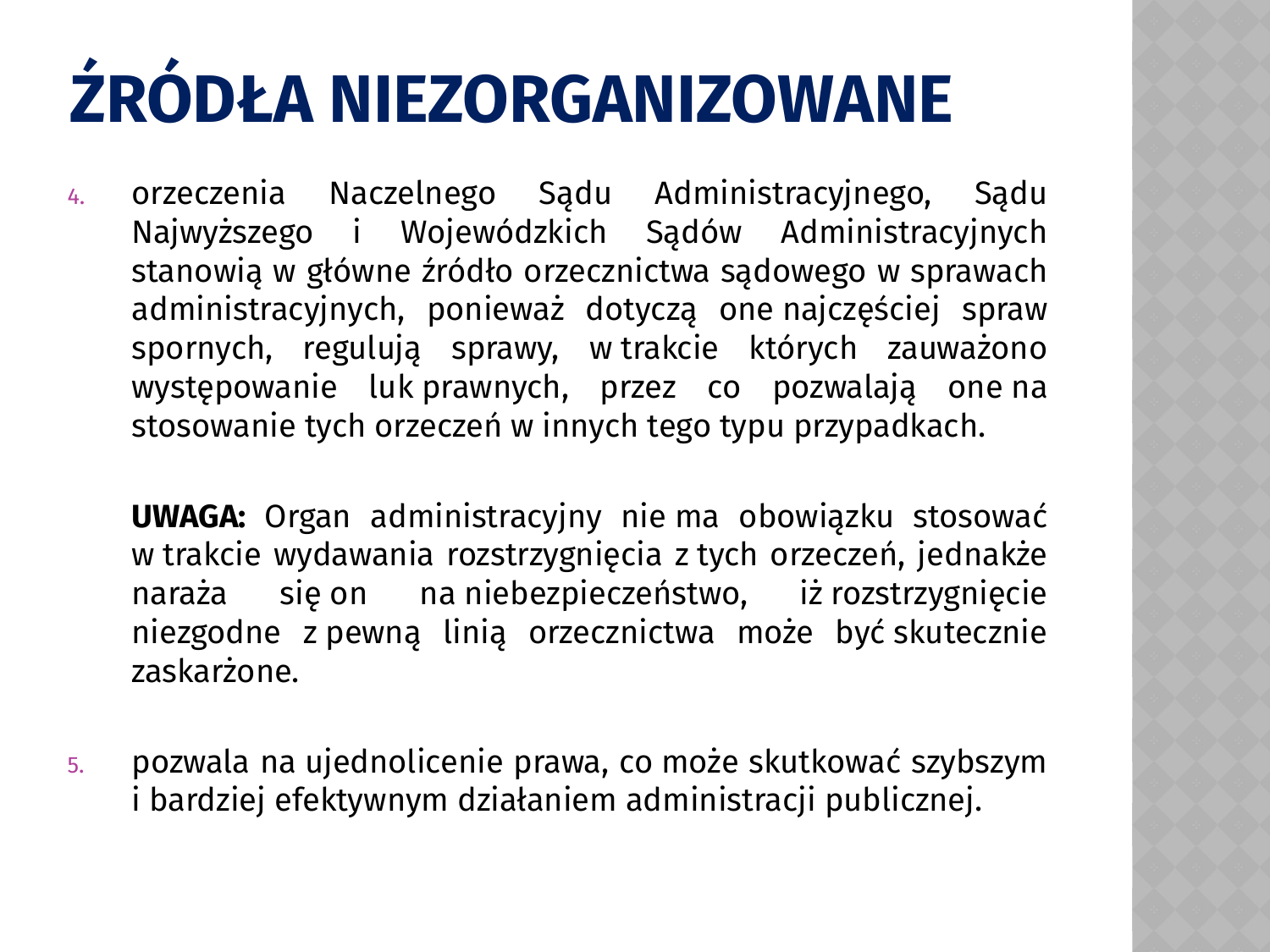

# Źródła niezorganizowane
orzeczenia Naczelnego Sądu Administracyjnego, Sądu Najwyższego i Wojewódzkich Sądów Administracyjnych stanowią w główne źródło orzecznictwa sądowego w sprawach administracyjnych, ponieważ dotyczą one najczęściej spraw spornych, regulują sprawy, w trakcie których zauważono występowanie luk prawnych, przez co pozwalają one na stosowanie tych orzeczeń w innych tego typu przypadkach.

	UWAGA: Organ administracyjny nie ma obowiązku stosować w trakcie wydawania rozstrzygnięcia z tych orzeczeń, jednakże naraża się on na niebezpieczeństwo, iż rozstrzygnięcie niezgodne z pewną linią orzecznictwa może być skutecznie zaskarżone.

pozwala na ujednolicenie prawa, co może skutkować szybszym i bardziej efektywnym działaniem administracji publicznej.